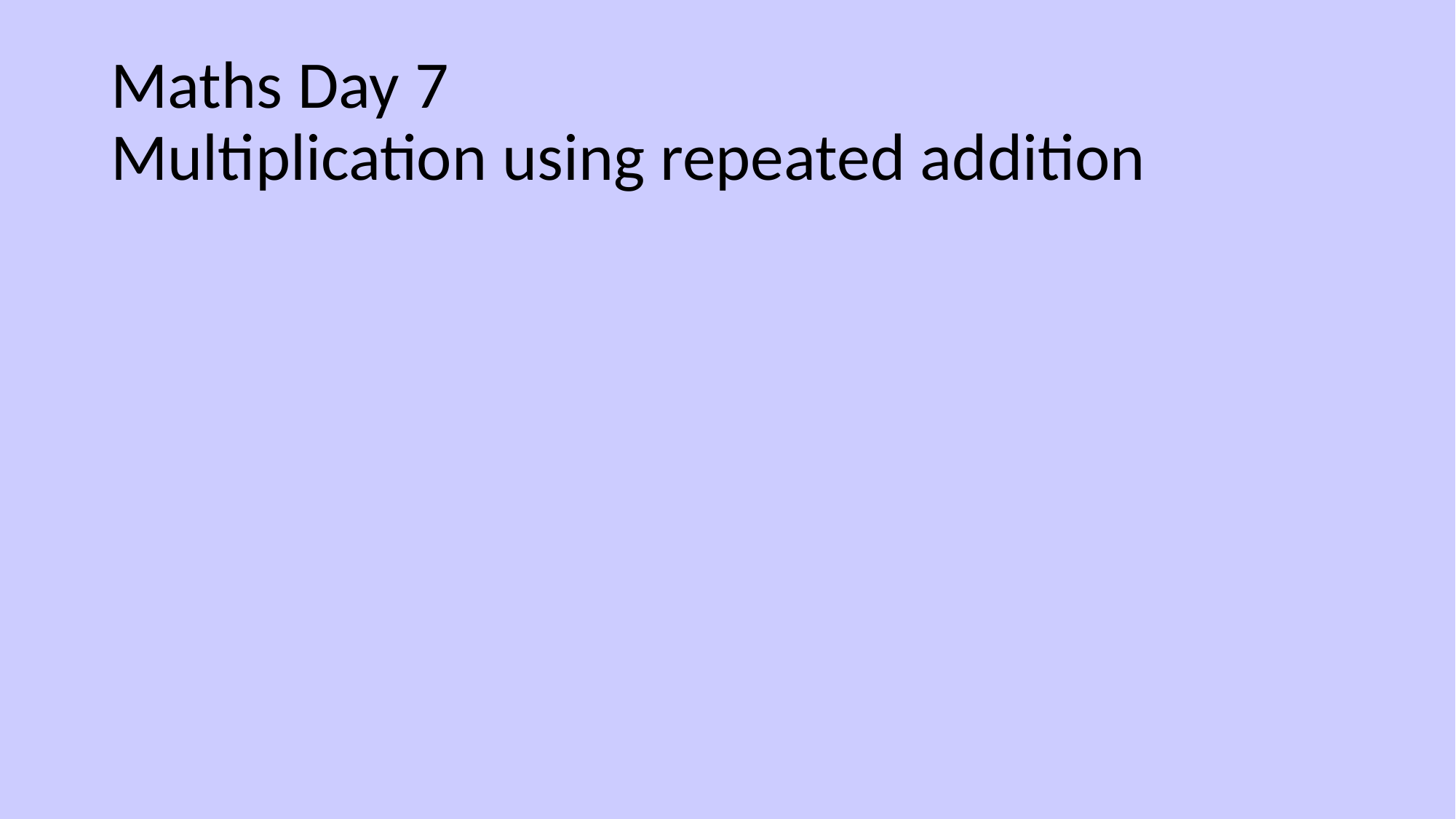

# Maths Day 7 Multiplication using repeated addition